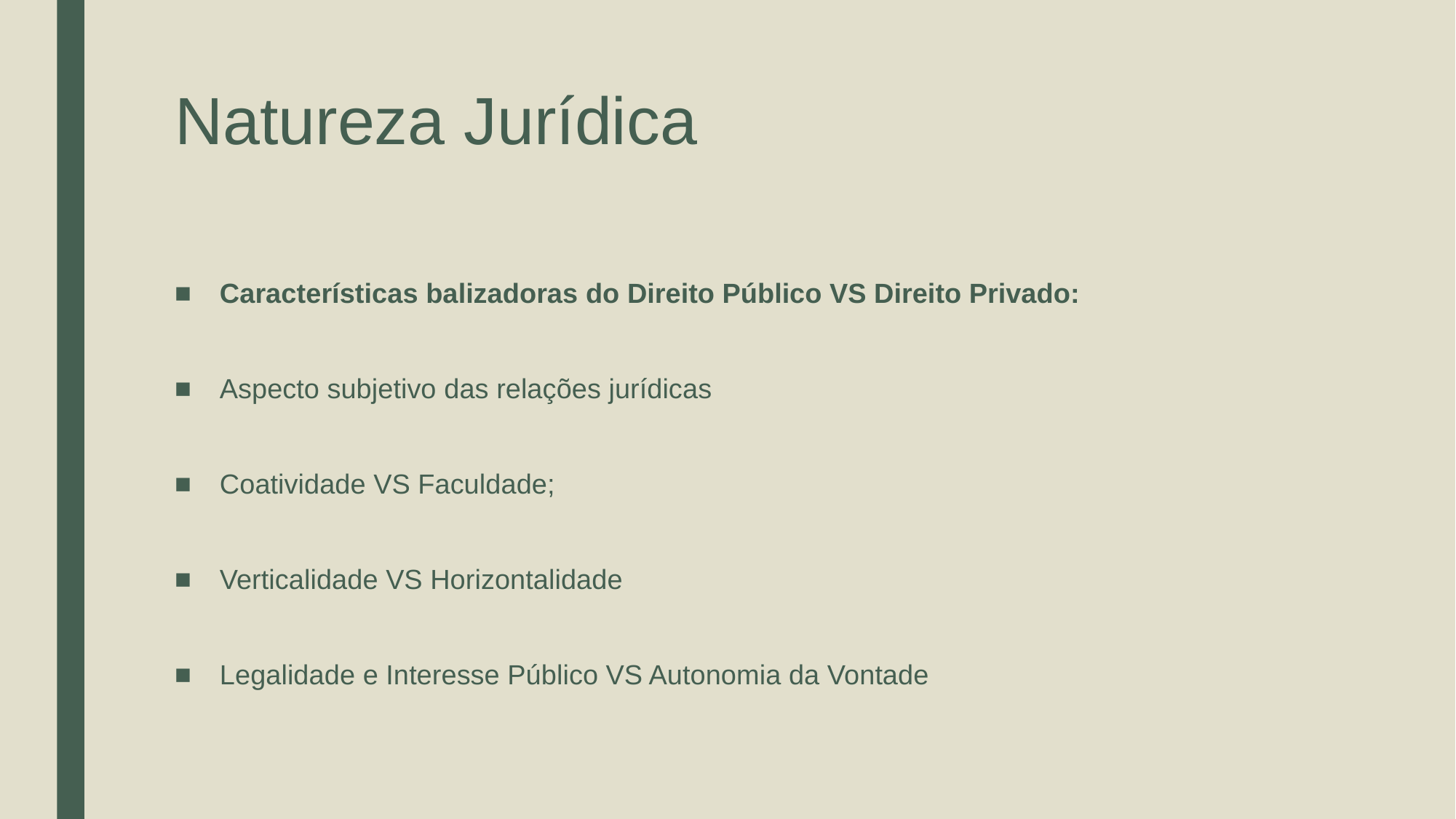

# Natureza Jurídica
Características balizadoras do Direito Público VS Direito Privado:

Aspecto subjetivo das relações jurídicas

Coatividade VS Faculdade;

Verticalidade VS Horizontalidade

Legalidade e Interesse Público VS Autonomia da Vontade